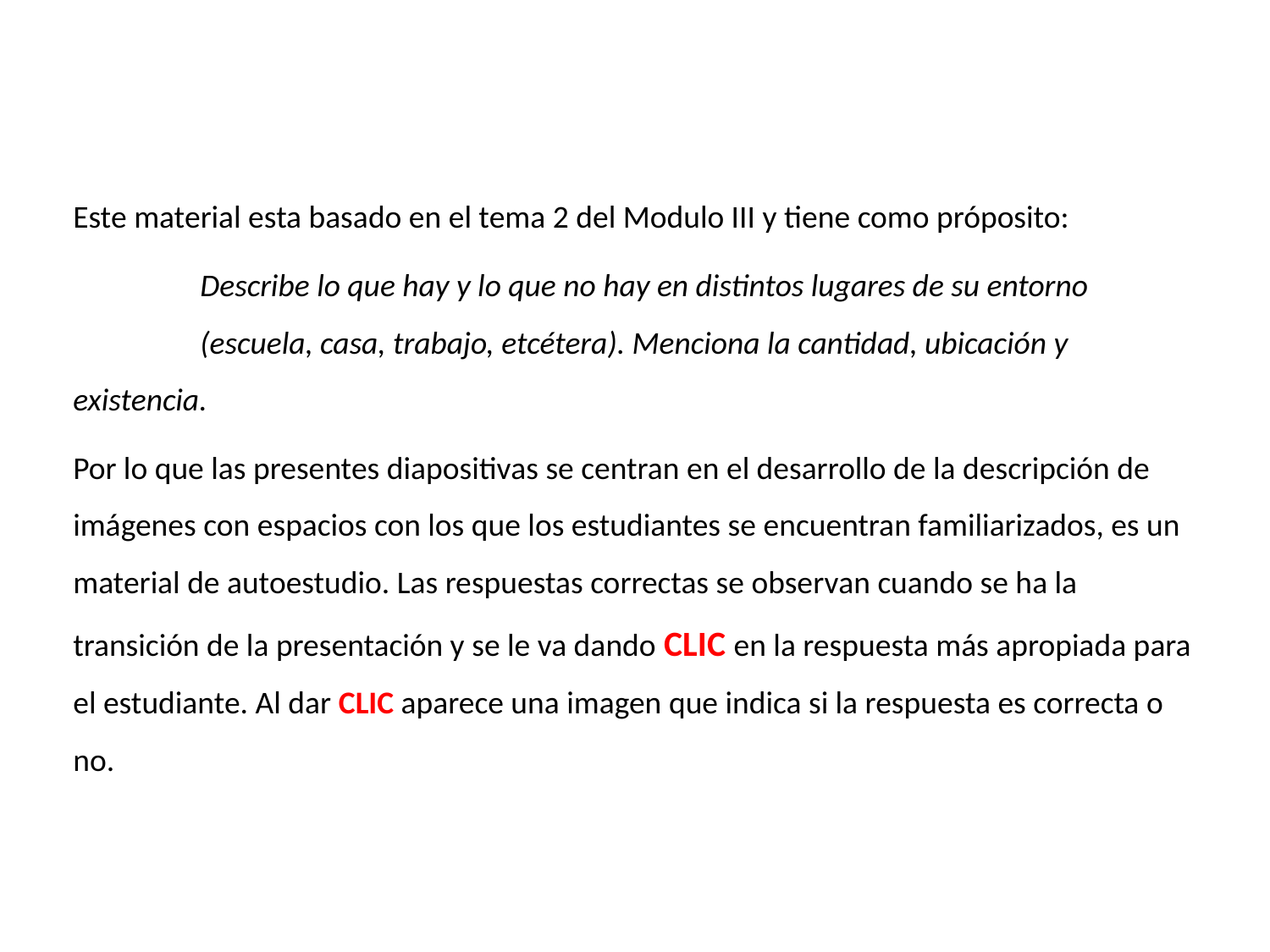

Este material esta basado en el tema 2 del Modulo III y tiene como próposito:
 	Describe lo que hay y lo que no hay en distintos lugares de su entorno 	(escuela, casa, trabajo, etcétera). Menciona la cantidad, ubicación y 	existencia.
Por lo que las presentes diapositivas se centran en el desarrollo de la descripción de imágenes con espacios con los que los estudiantes se encuentran familiarizados, es un material de autoestudio. Las respuestas correctas se observan cuando se ha la transición de la presentación y se le va dando CLIC en la respuesta más apropiada para el estudiante. Al dar CLIC aparece una imagen que indica si la respuesta es correcta o no.